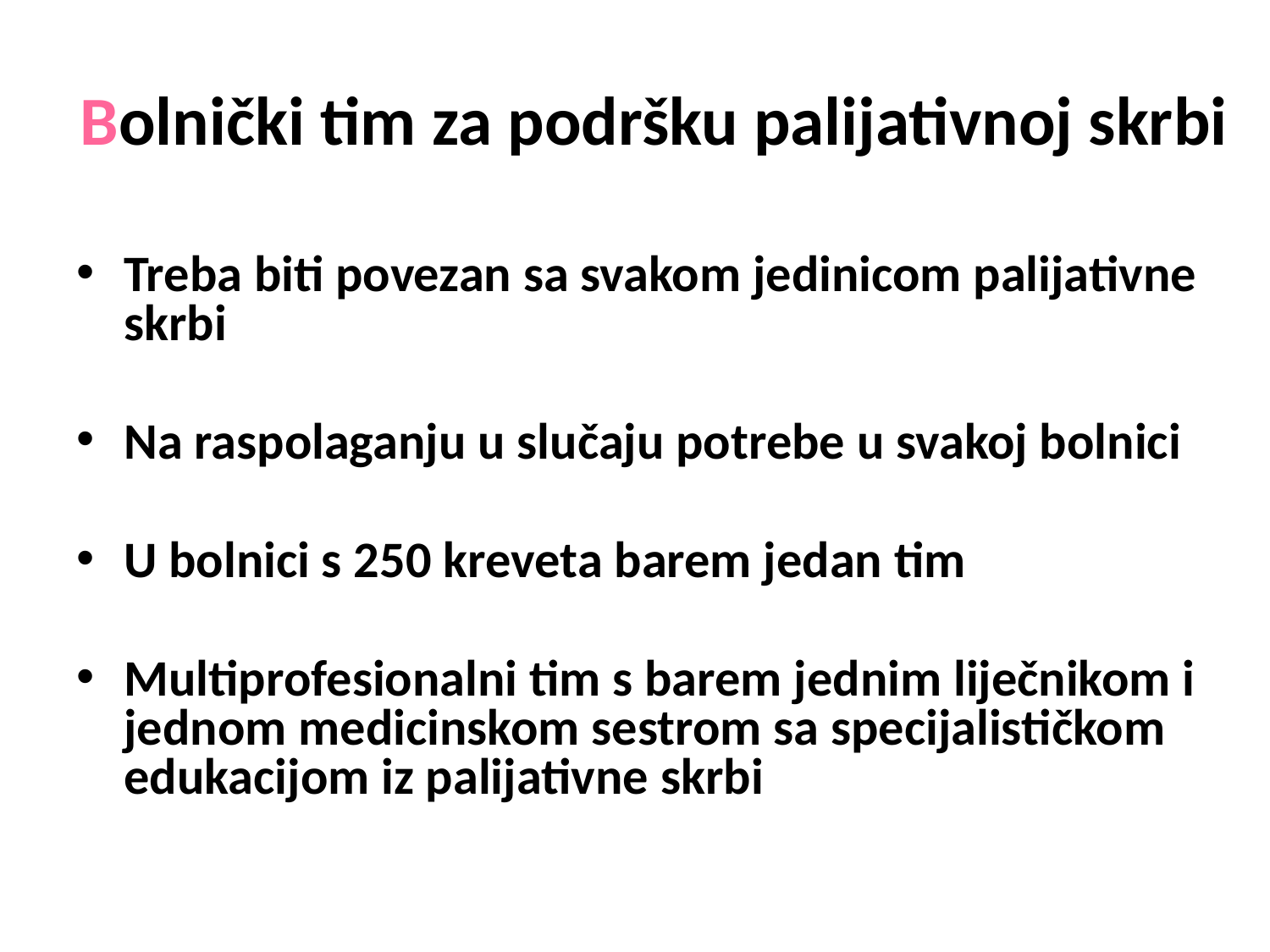

# Bolnički tim za podršku palijativnoj skrbi
Treba biti povezan sa svakom jedinicom palijativne skrbi

Na raspolaganju u slučaju potrebe u svakoj bolnici

U bolnici s 250 kreveta barem jedan tim

Multiprofesionalni tim s barem jednim liječnikom i jednom medicinskom sestrom sa specijalističkom edukacijom iz palijativne skrbi